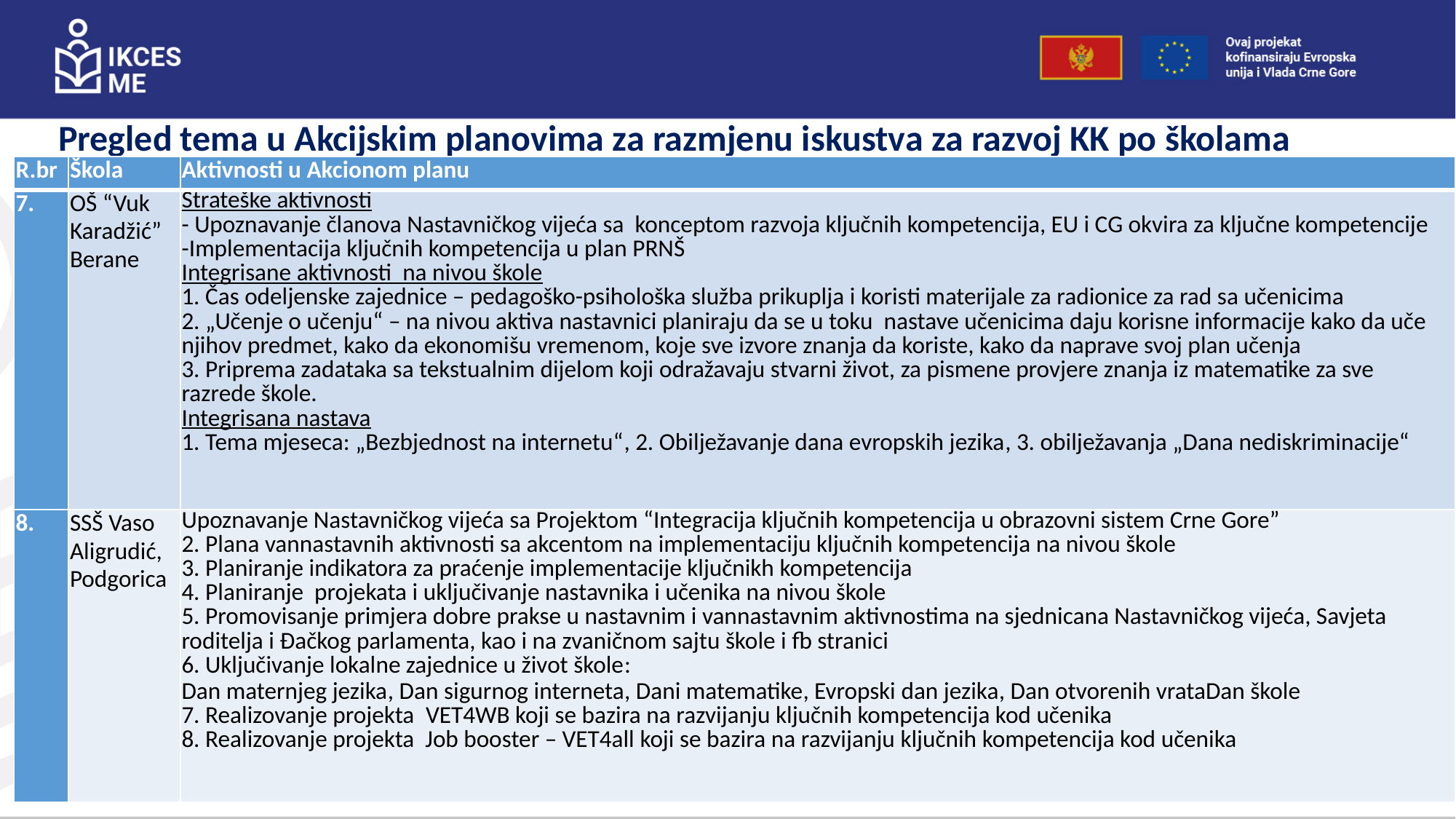

Pregled tema u Akcijskim planovima za razmjenu iskustva za razvoj KK po školama
| R.br | Škola | Aktivnosti u Akcionom planu |
| --- | --- | --- |
| 7. | OŠ “Vuk Karadžić” Berane | Strateške aktivnosti - Upoznavanje članova Nastavničkog vijeća sa konceptom razvoja ključnih kompetencija, EU i CG okvira za ključne kompetencije -Implementacija ključnih kompetencija u plan PRNŠ Integrisane aktivnosti na nivou škole 1. Čas odeljenske zajednice – pedagoško-psihološka služba prikuplja i koristi materijale za radionice za rad sa učenicima 2. „Učenje o učenju“ – na nivou aktiva nastavnici planiraju da se u toku nastave učenicima daju korisne informacije kako da uče njihov predmet, kako da ekonomišu vremenom, koje sve izvore znanja da koriste, kako da naprave svoj plan učenja 3. Priprema zadataka sa tekstualnim dijelom koji odražavaju stvarni život, za pismene provjere znanja iz matematike za sve razrede škole. Integrisana nastava 1. Tema mjeseca: „Bezbjednost na internetu“, 2. Obilježavanje dana evropskih jezika, 3. obilježavanja „Dana nediskriminacije“ |
| 8. | SSŠ Vaso Aligrudić, Podgorica | Upoznavanje Nastavničkog vijeća sa Projektom “Integracija ključnih kompetencija u obrazovni sistem Crne Gore” 2. Plana vannastavnih aktivnosti sa akcentom na implementaciju ključnih kompetencija na nivou škole 3. Planiranje indikatora za praćenje implementacije ključnikh kompetencija 4. Planiranje projekata i uključivanje nastavnika i učenika na nivou škole 5. Promovisanje primjera dobre prakse u nastavnim i vannastavnim aktivnostima na sjednicana Nastavničkog vijeća, Savjeta roditelja i Đačkog parlamenta, kao i na zvaničnom sajtu škole i fb stranici 6. Uključivanje lokalne zajednice u život škole: Dan maternjeg jezika, Dan sigurnog interneta, Dani matematike, Evropski dan jezika, Dan otvorenih vrataDan škole 7. Realizovanje projekta VET4WB koji se bazira na razvijanju ključnih kompetencija kod učenika 8. Realizovanje projekta Job booster – VET4all koji se bazira na razvijanju ključnih kompetencija kod učenika |
35